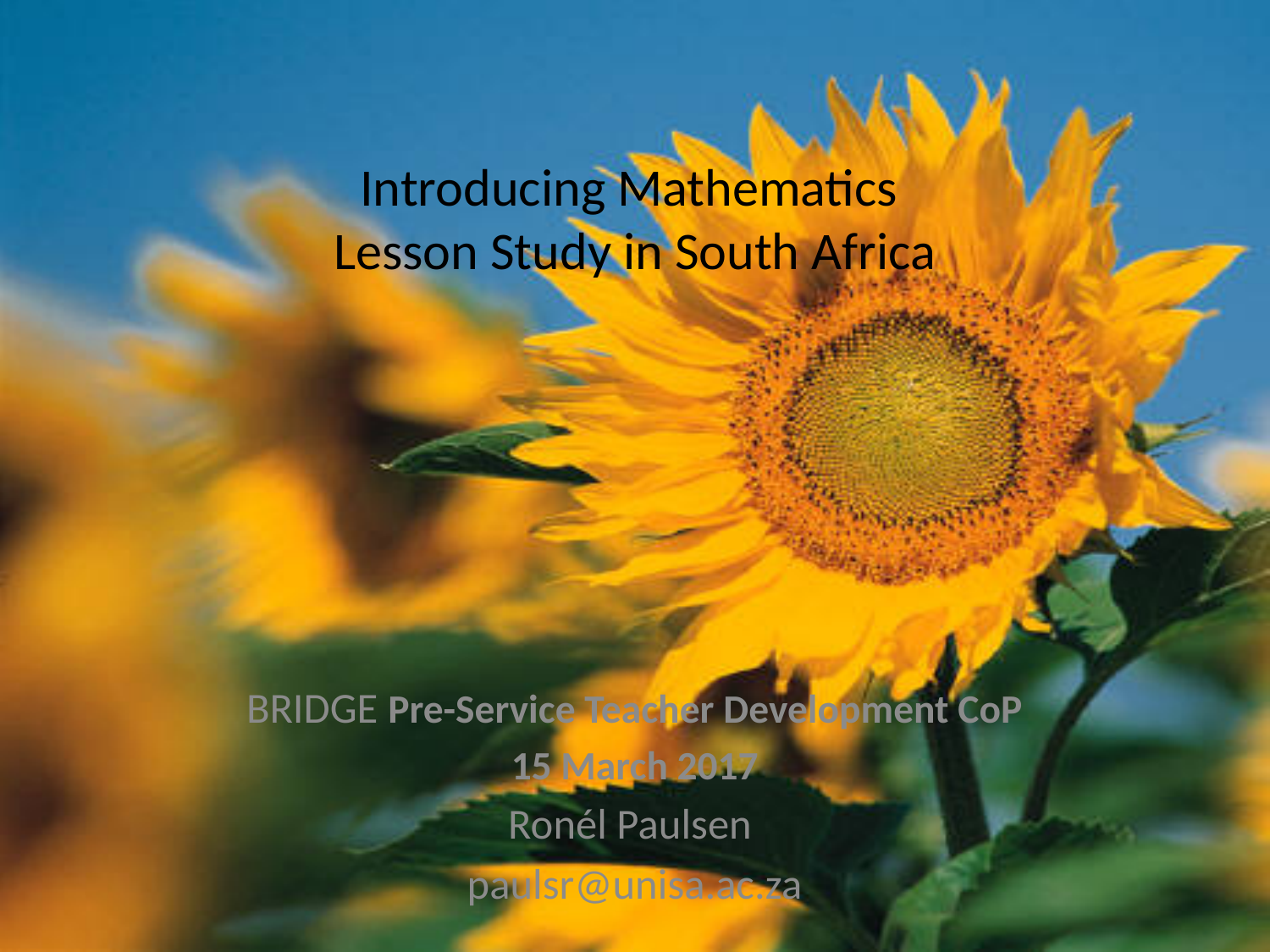

# Introducing Mathematics Lesson Study in South Africa
BRIDGE Pre-Service Teacher Development CoP
15 March 2017
Ronél Paulsen
paulsr@unisa.ac.za
1